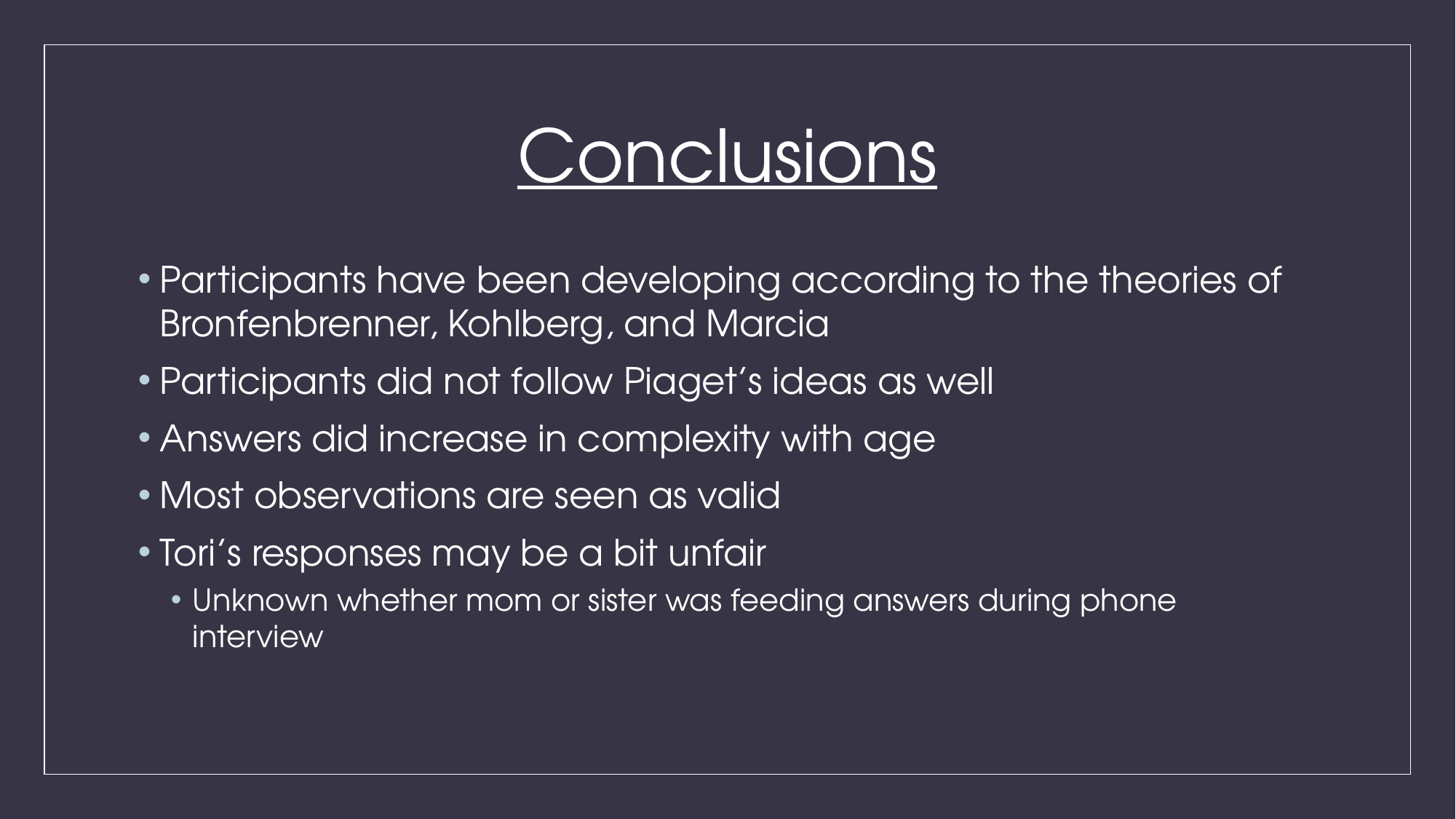

# Conclusions
Participants have been developing according to the theories of Bronfenbrenner, Kohlberg, and Marcia
Participants did not follow Piaget’s ideas as well
Answers did increase in complexity with age
Most observations are seen as valid
Tori’s responses may be a bit unfair
Unknown whether mom or sister was feeding answers during phone interview